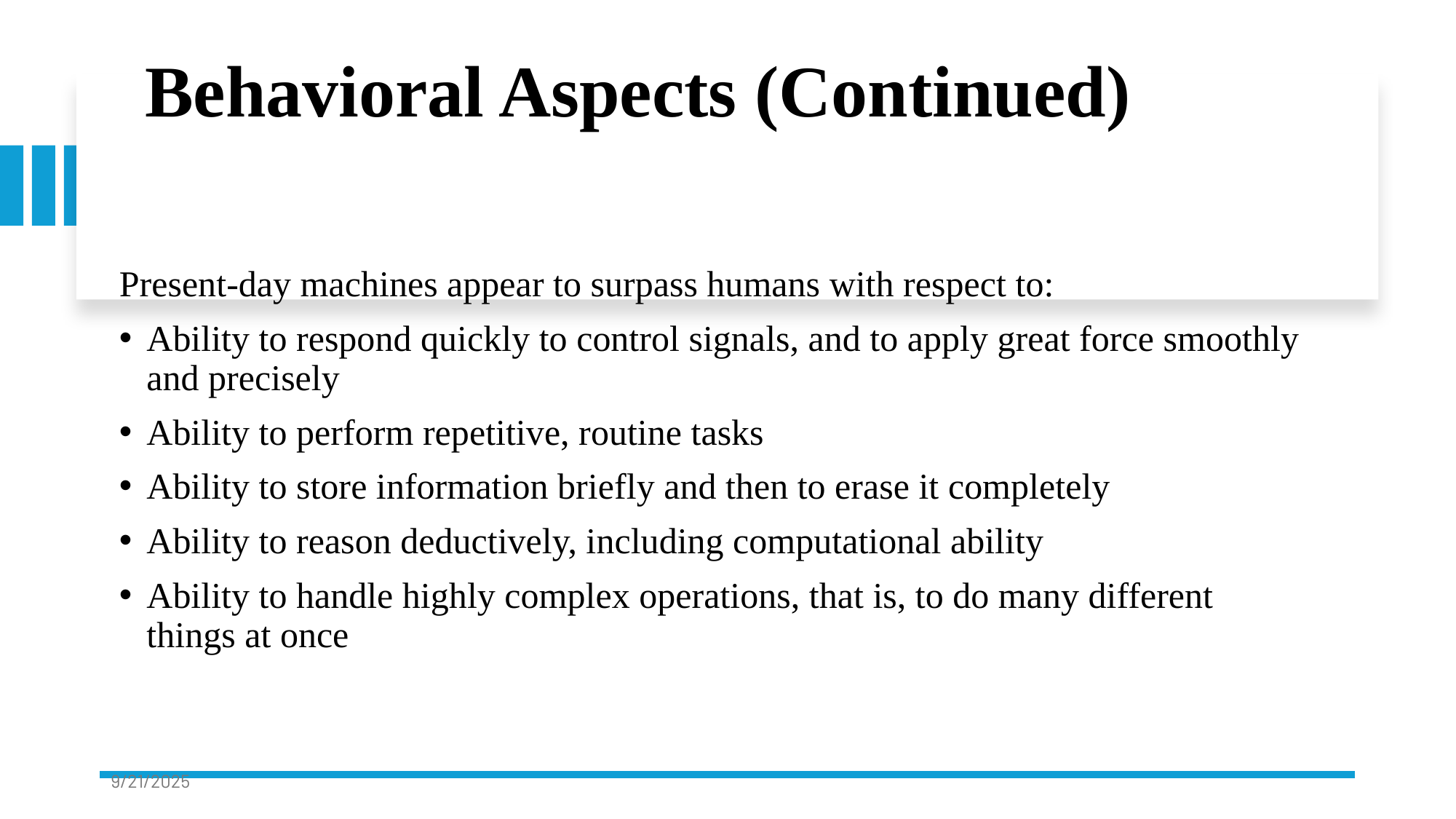

# Behavioral Aspects (Continued)

Present-day machines appear to surpass humans with respect to:
Ability to respond quickly to control signals, and to apply great force smoothly and precisely
Ability to perform repetitive, routine tasks
Ability to store information briefly and then to erase it completely
Ability to reason deductively, including computational ability
Ability to handle highly complex operations, that is, to do many different things at once
9/21/2025
11